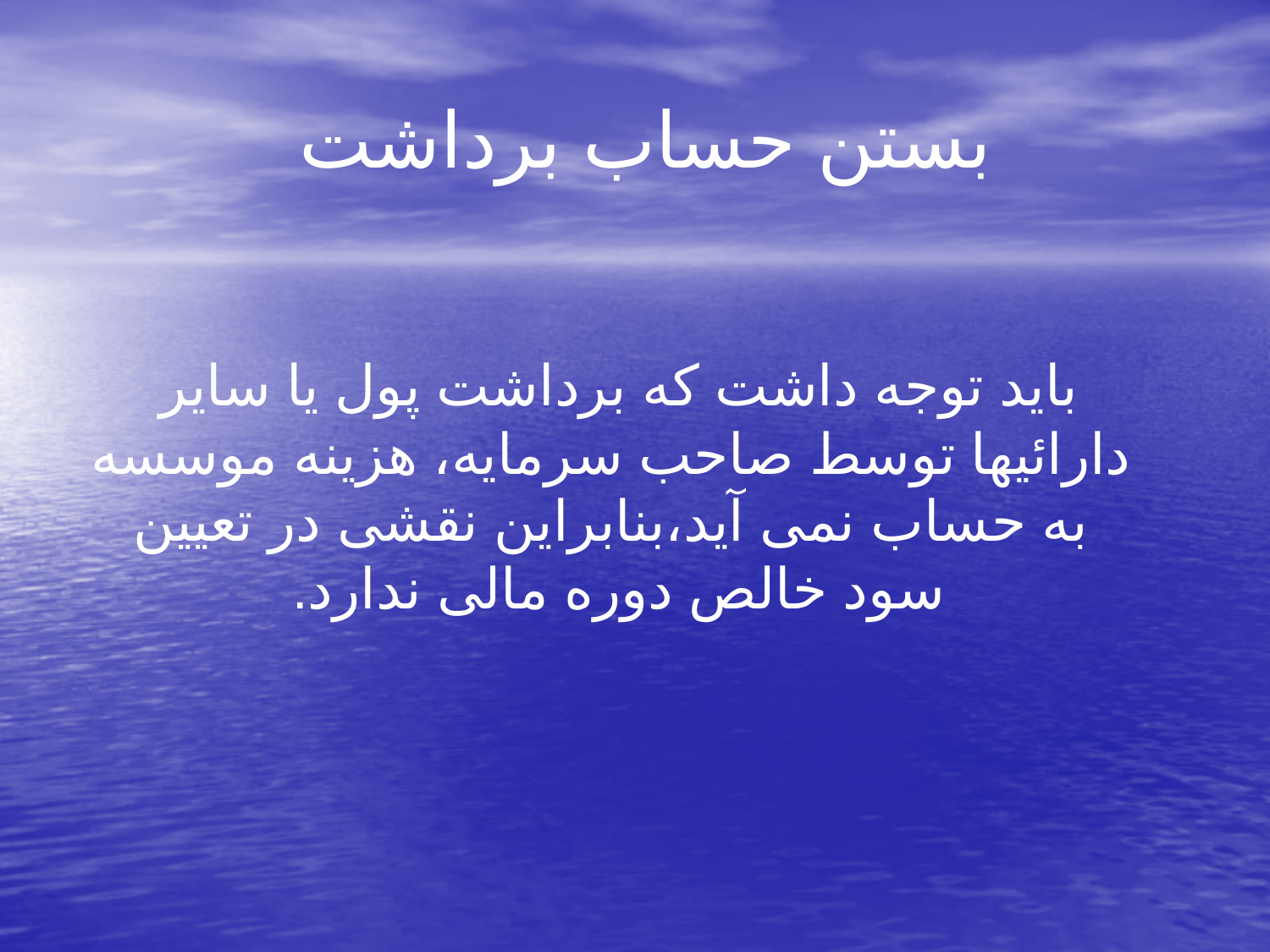

# بستن حساب برداشت

  باید توجه داشت که برداشت پول یا سایر دارائیها توسط صاحب سرمایه، هزینه موسسه به حساب نمی آید،بنابراین نقشی در تعیین سود خالص دوره مالی ندارد.